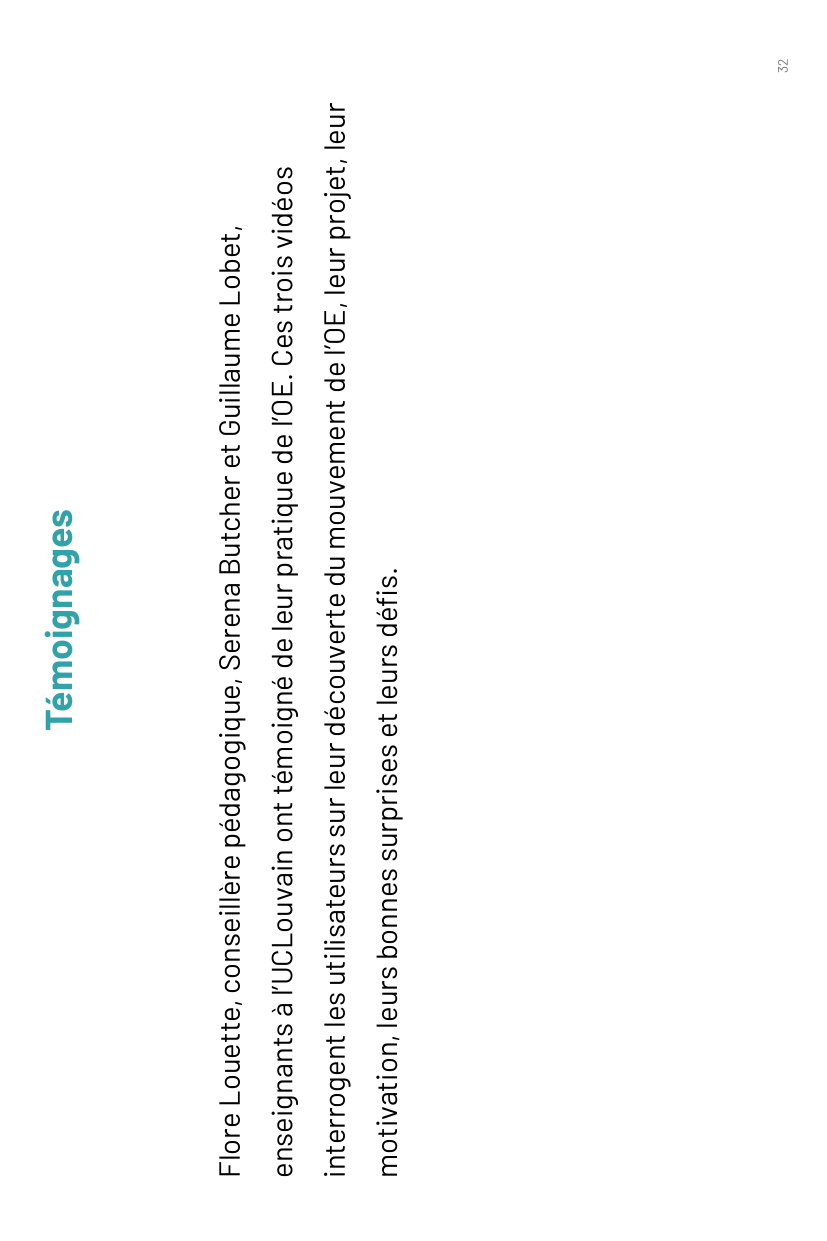

32
Flore Louette, conseillère pédagogique, Serena Butcher et Guillaume Lobet, enseignants à l’UCLouvain ont témoigné de leur pratique de l’OE. Ces trois vidéos interrogent les utilisateurs sur leur découverte du mouvement de l’OE, leur projet, leur motivation, leurs bonnes surprises et leurs défis.
 ​
Témoignages